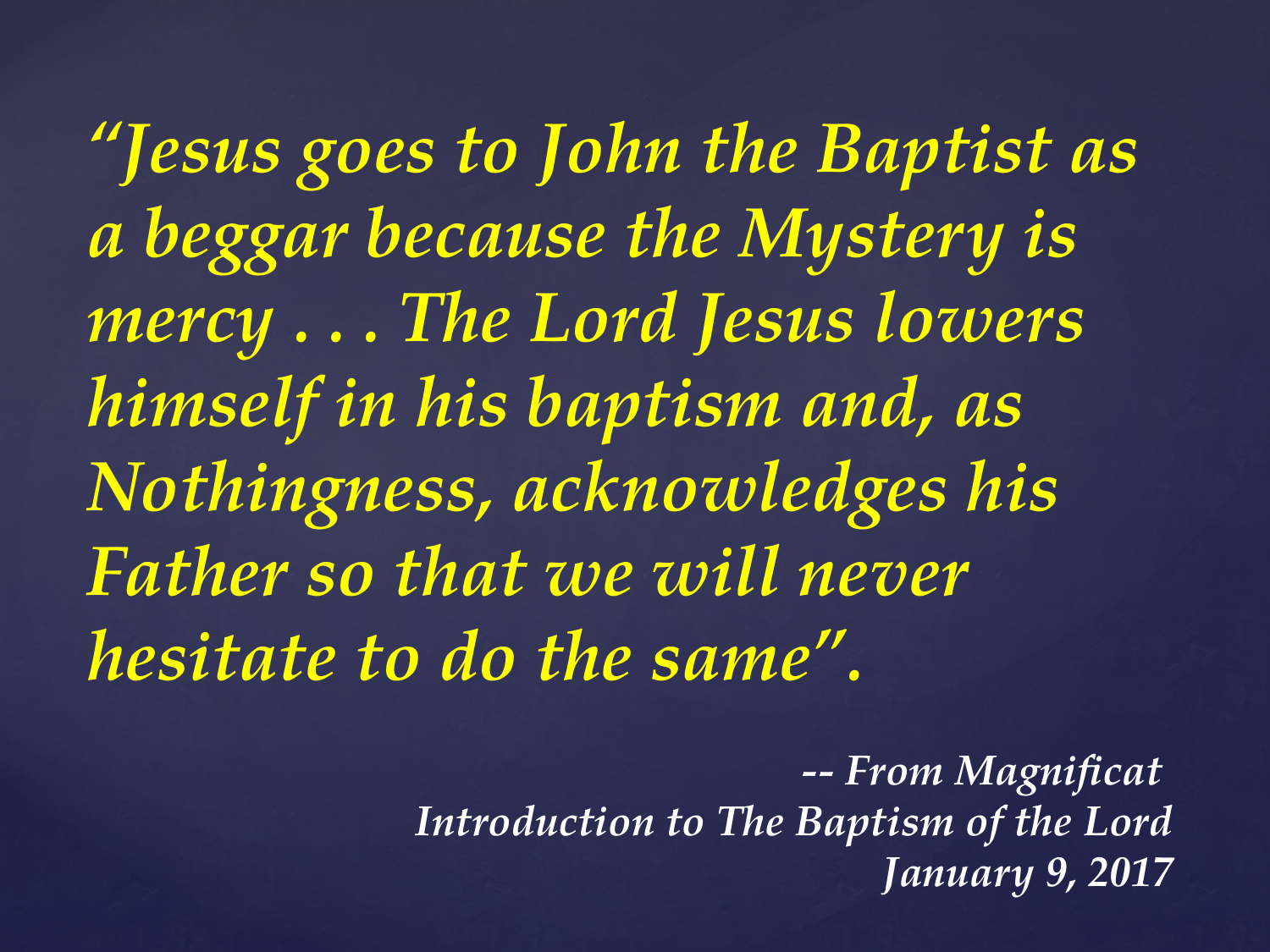

“Jesus goes to John the Baptist as a beggar because the Mystery is mercy . . . The Lord Jesus lowers himself in his baptism and, as Nothingness, acknowledges his Father so that we will never hesitate to do the same”.

-- From Magnificat
Introduction to The Baptism of the Lord
January 9, 2017